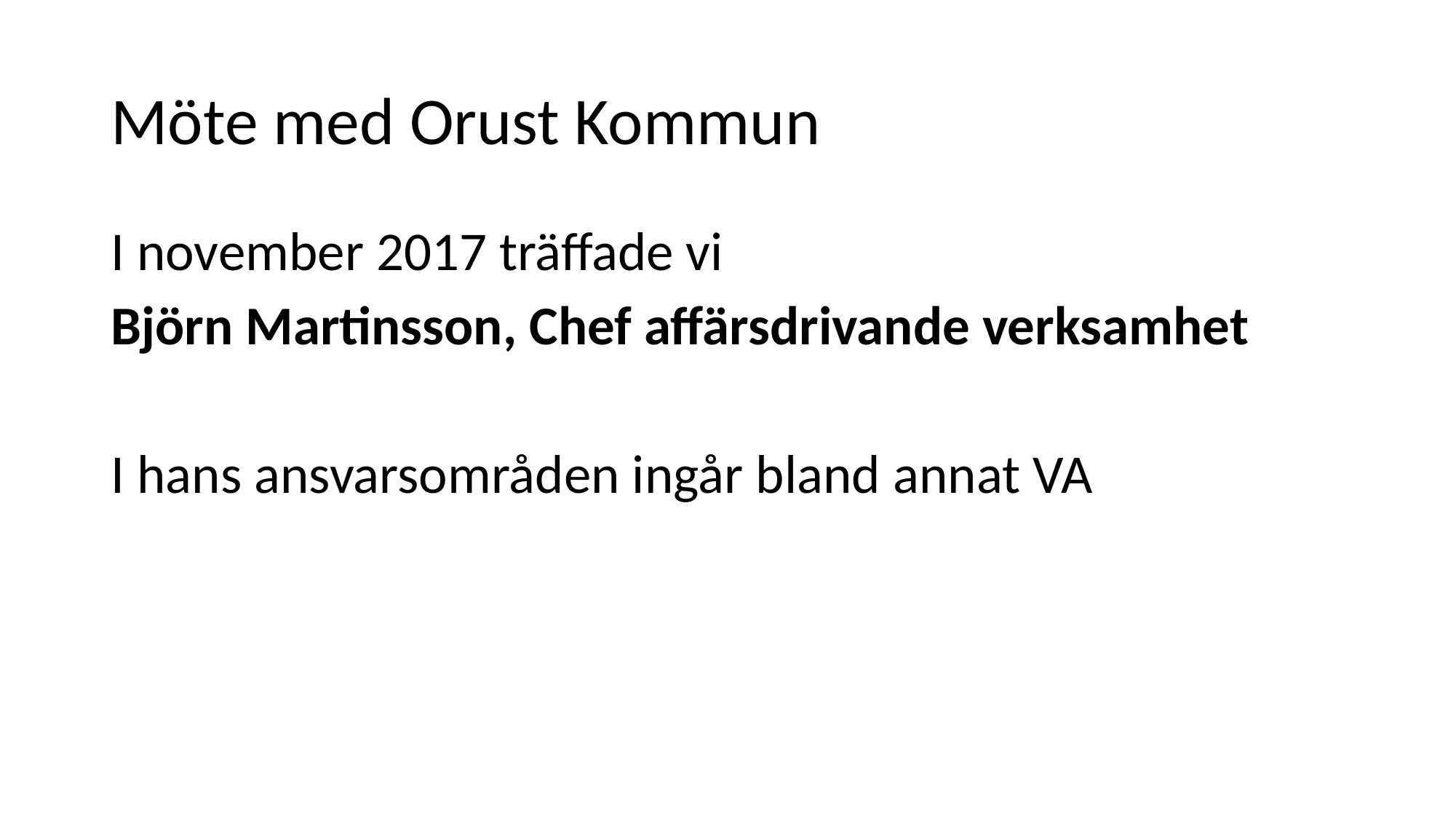

# Möte med Orust Kommun
I november 2017 träffade vi
Björn Martinsson, Chef affärsdrivande verksamhet

I hans ansvarsområden ingår bland annat VA